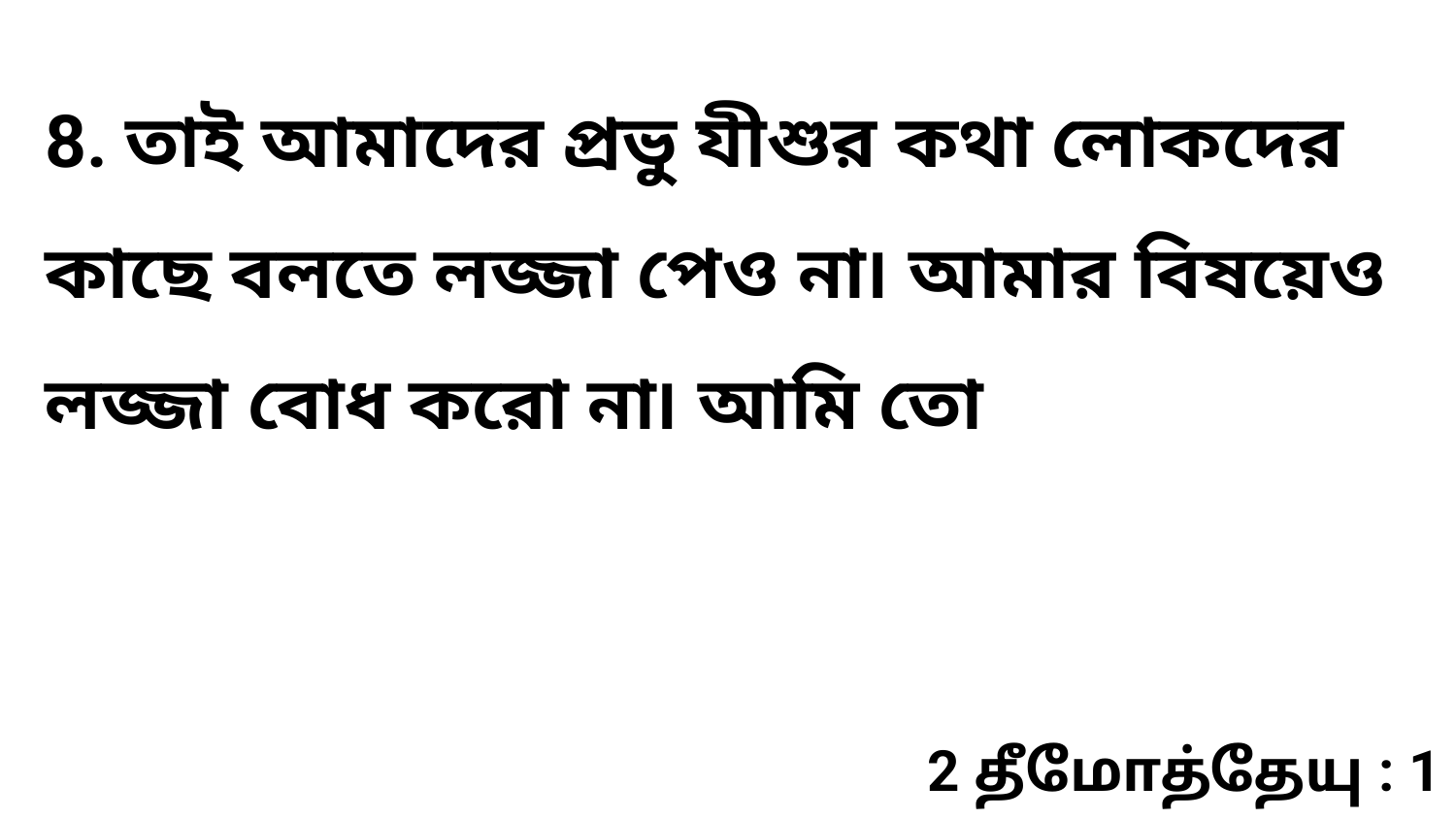

8. তাই আমাদের প্রভু যীশুর কথা লোকদের কাছে বলতে লজ্জা পেও না৷ আমার বিষয়েও লজ্জা বোধ করো না৷ আমি তো
2 தீமோத்தேயு : 1